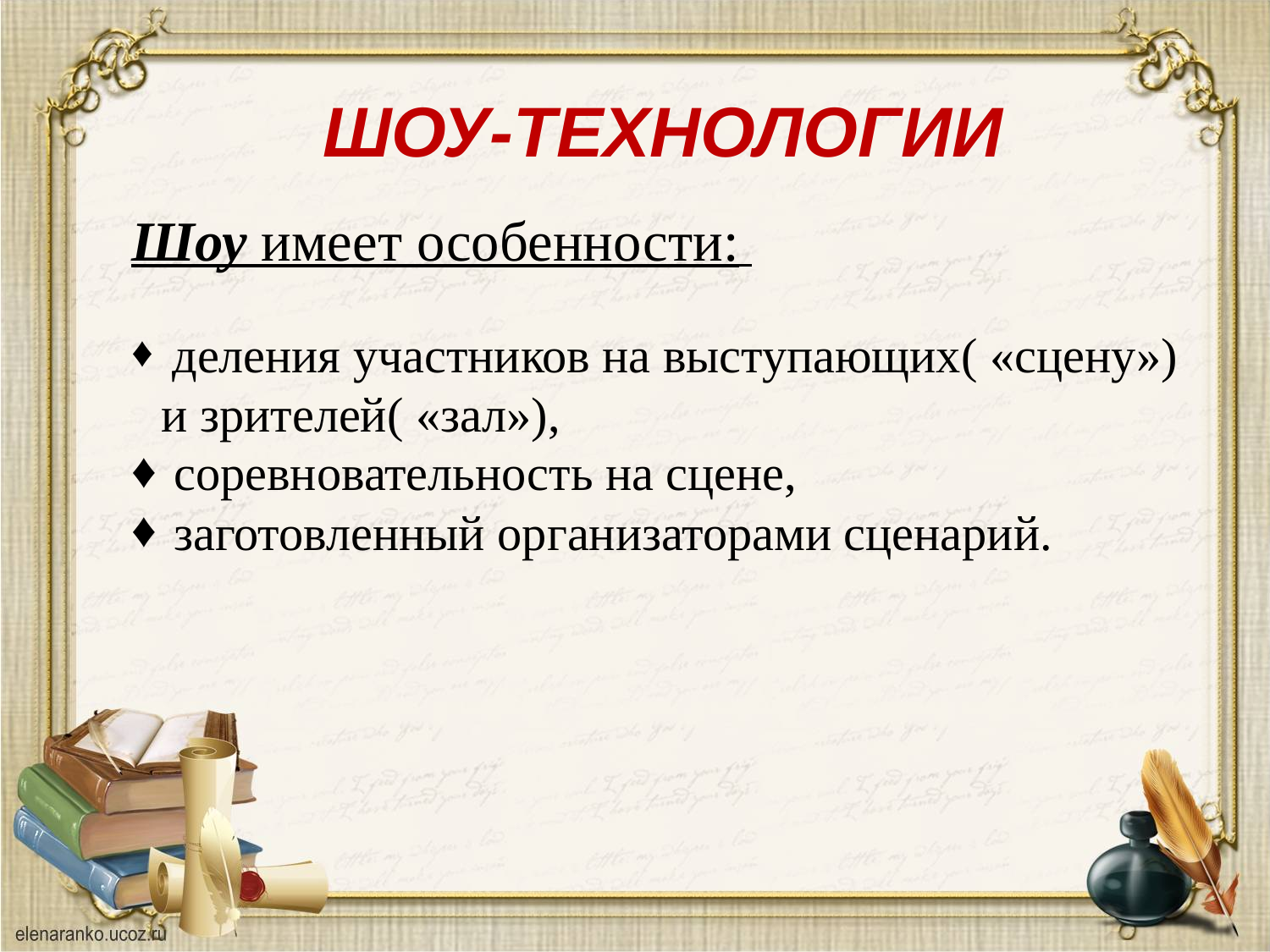

ШОУ-ТЕХНОЛОГИИ
Шоу имеет особенности:

 деления участников на выступающих( «сцену») и зрителей( «зал»),
 соревновательность на сцене,
 заготовленный организаторами сценарий.